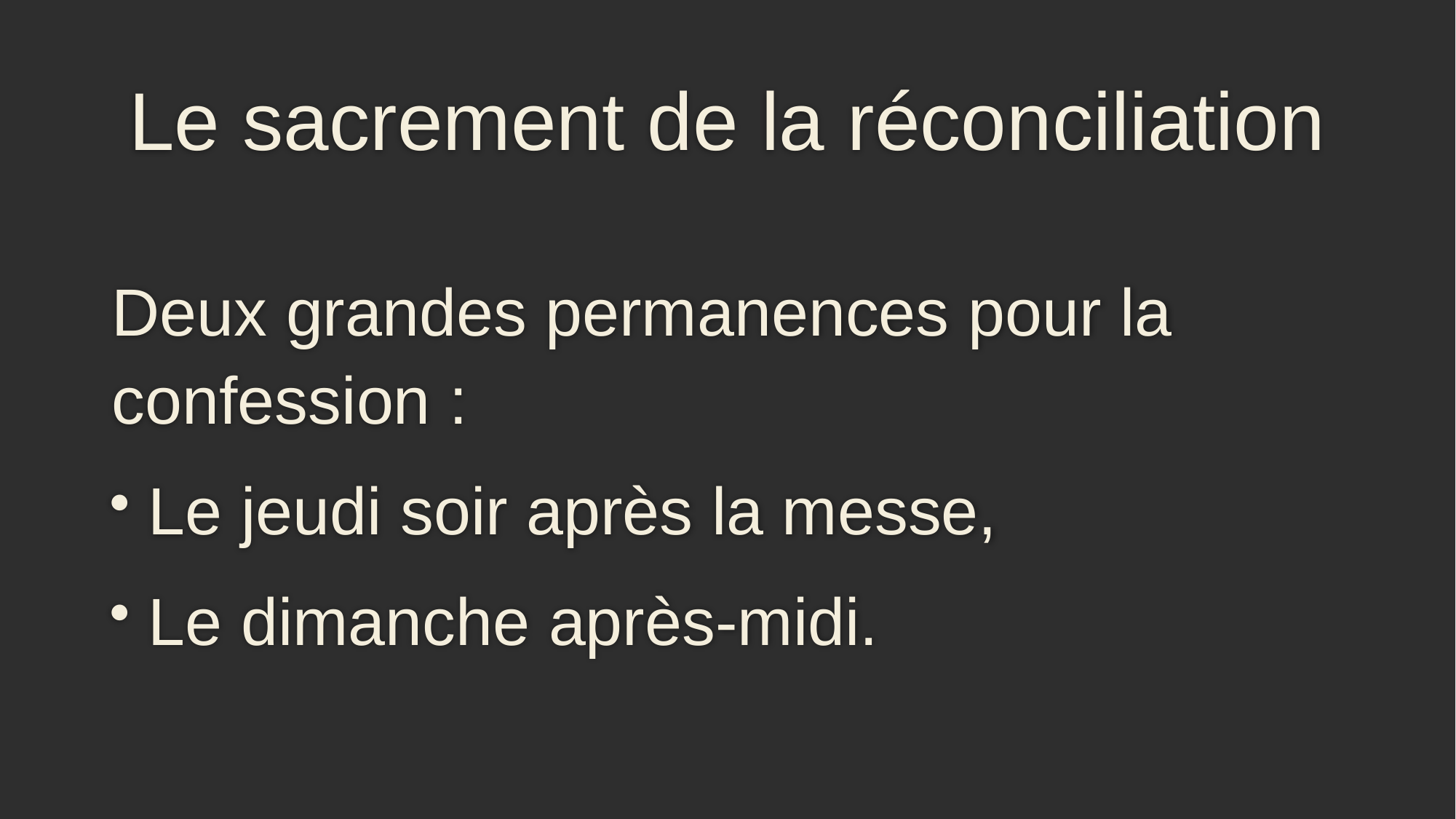

# Le sacrement de la réconciliation
Deux grandes permanences pour la confession :
Le jeudi soir après la messe,
Le dimanche après-midi.